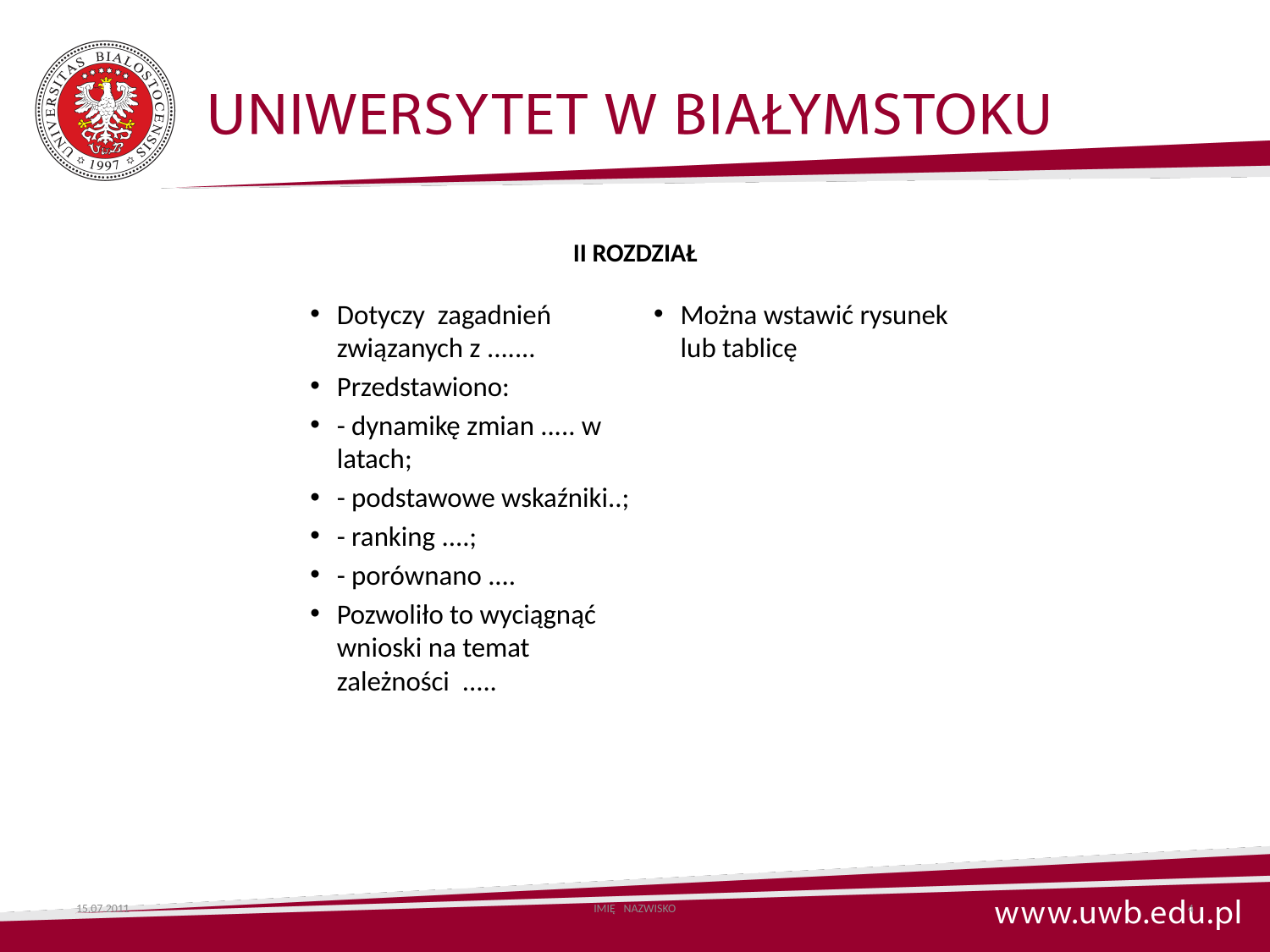

# II ROZDZIAŁ
Dotyczy  zagadnień związanych z .......
Przedstawiono:
- dynamikę zmian ..... w latach;
- podstawowe wskaźniki..;
- ranking ....;
- porównano ....
Pozwoliło to wyciągnąć wnioski na temat zależności  .....
Można wstawić rysunek lub tablicę
15.07.2011
IMIĘ   NAZWISKO
4